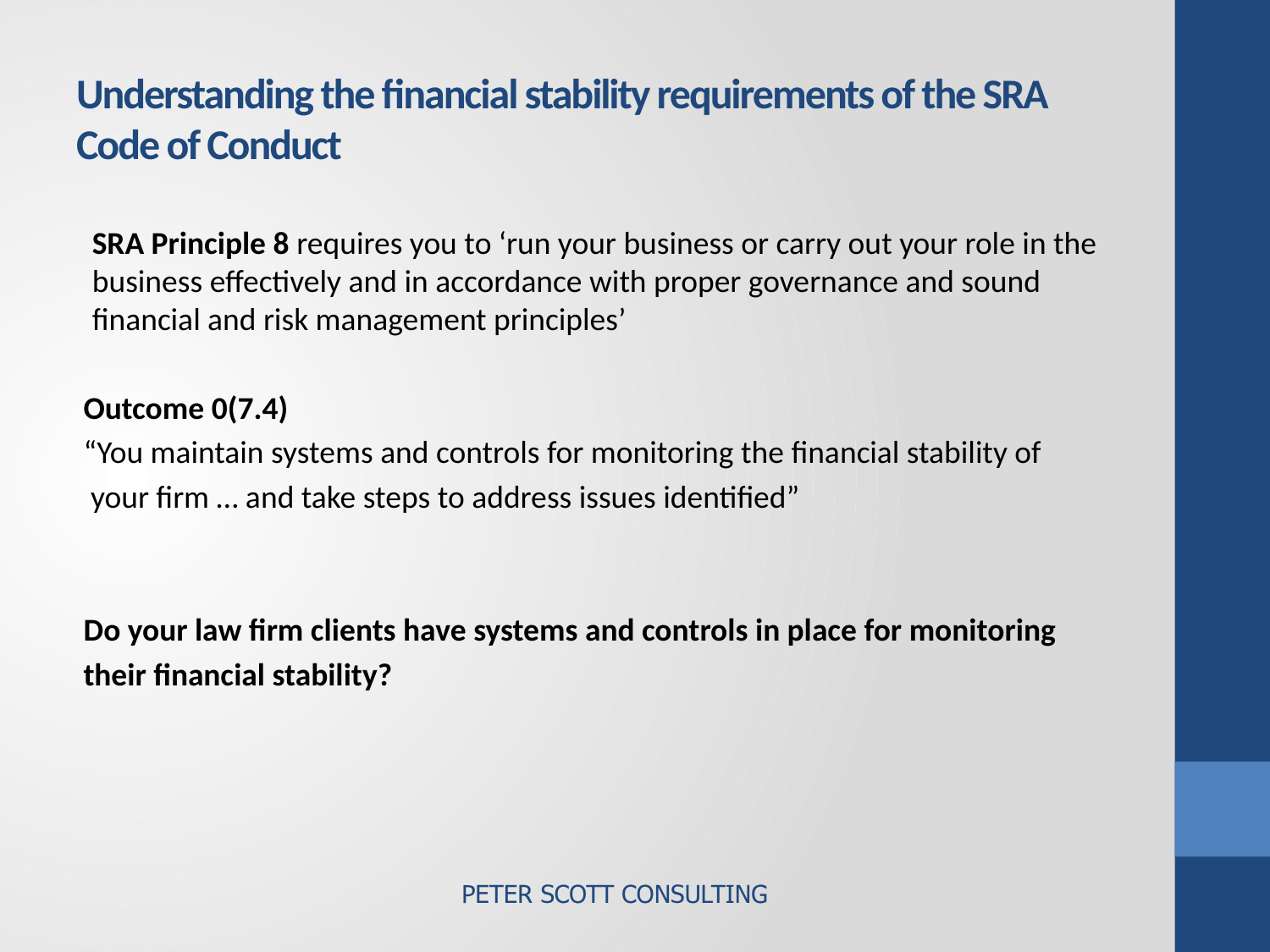

# Understanding the financial stability requirements of the SRA Code of Conduct
SRA Principle 8 requires you to ‘run your business or carry out your role in the business effectively and in accordance with proper governance and sound financial and risk management principles’

 Outcome 0(7.4)
 “You maintain systems and controls for monitoring the financial stability of
  your firm … and take steps to address issues identified”

 Do your law firm clients have systems and controls in place for monitoring
 their financial stability?

PETER SCOTT CONSULTING